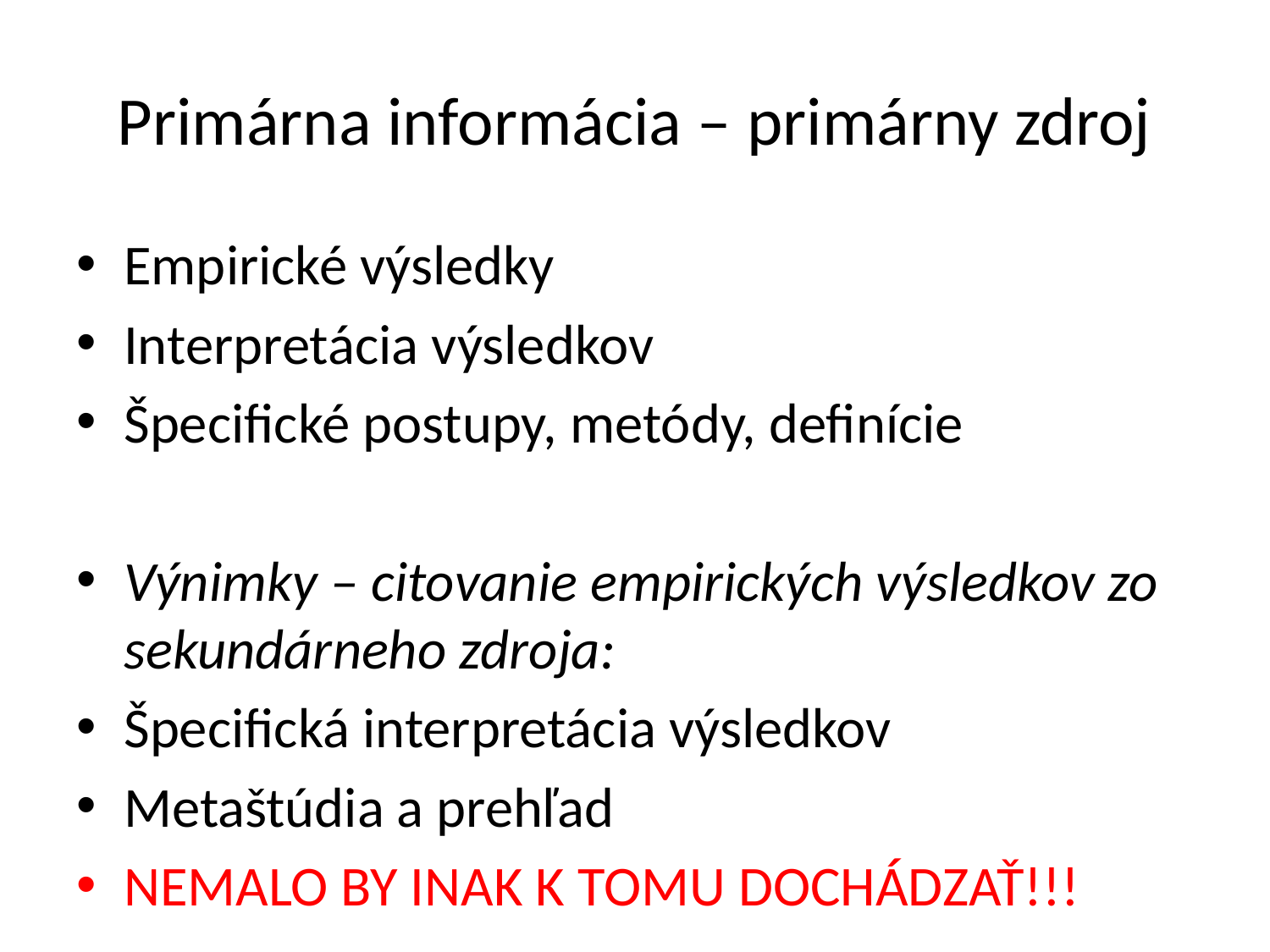

# Primárna informácia – primárny zdroj
Empirické výsledky
Interpretácia výsledkov
Špecifické postupy, metódy, definície

Výnimky – citovanie empirických výsledkov zo sekundárneho zdroja:
Špecifická interpretácia výsledkov
Metaštúdia a prehľad
NEMALO BY INAK K TOMU DOCHÁDZAŤ!!!